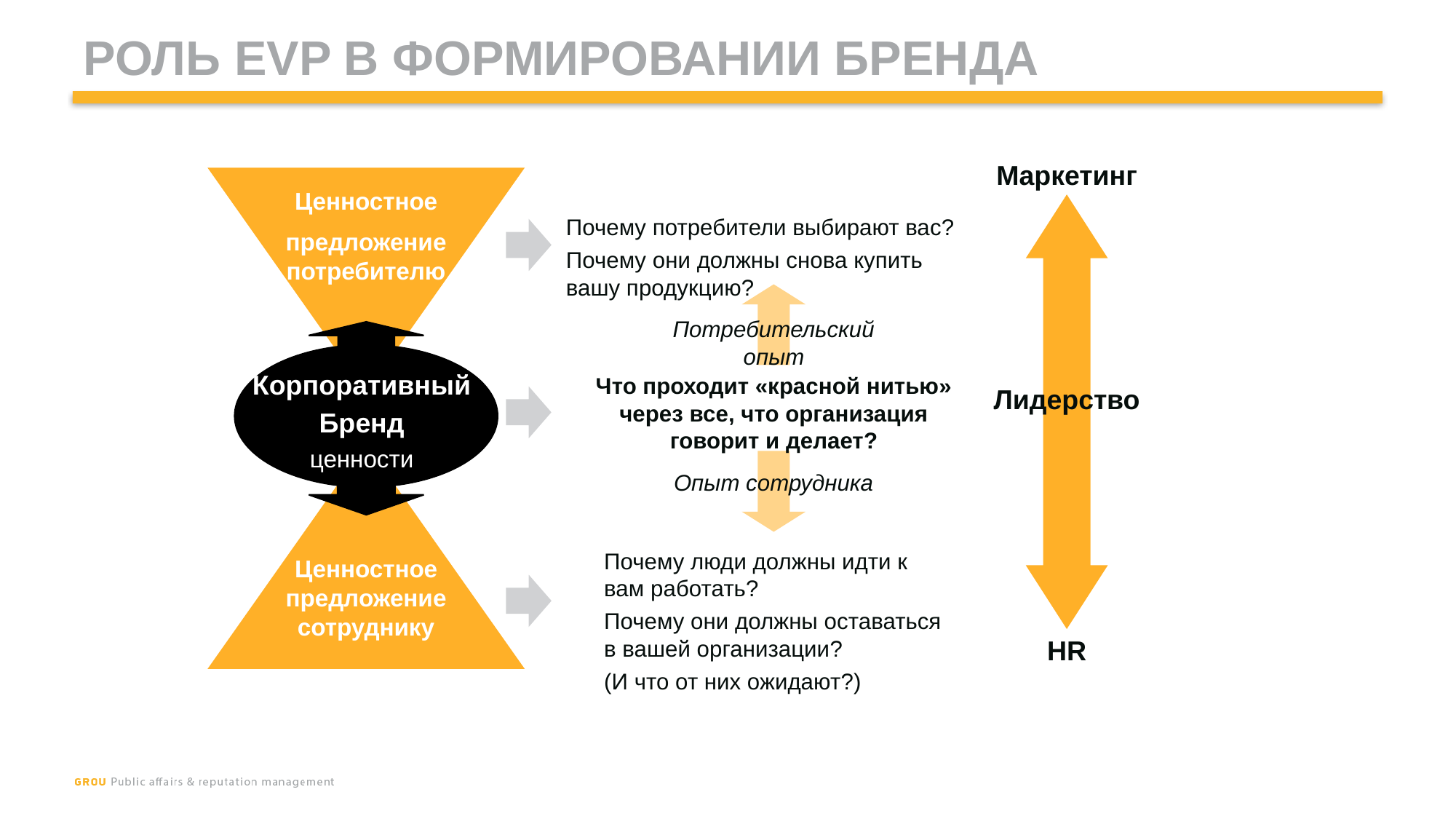

# РОЛЬ EVP В ФОРМИРОВАНИИ БРЕНДА
Maркетинг

Ценностное
предложение потребителю

Почему потребители выбирают вас?
Почему они должны снова купить вашу продукцию?

Потребительский опыт
Корпоративный
Бренд
ценности
Что проходит «красной нитью» через все, что организация говорит и делает?
Лидерство

Опыт сотрудника
Почему люди должны идти к вам работать?
Почему они должны оставаться в вашей организации?
(И что от них ожидают?)
Ценностное предложение сотруднику
HR